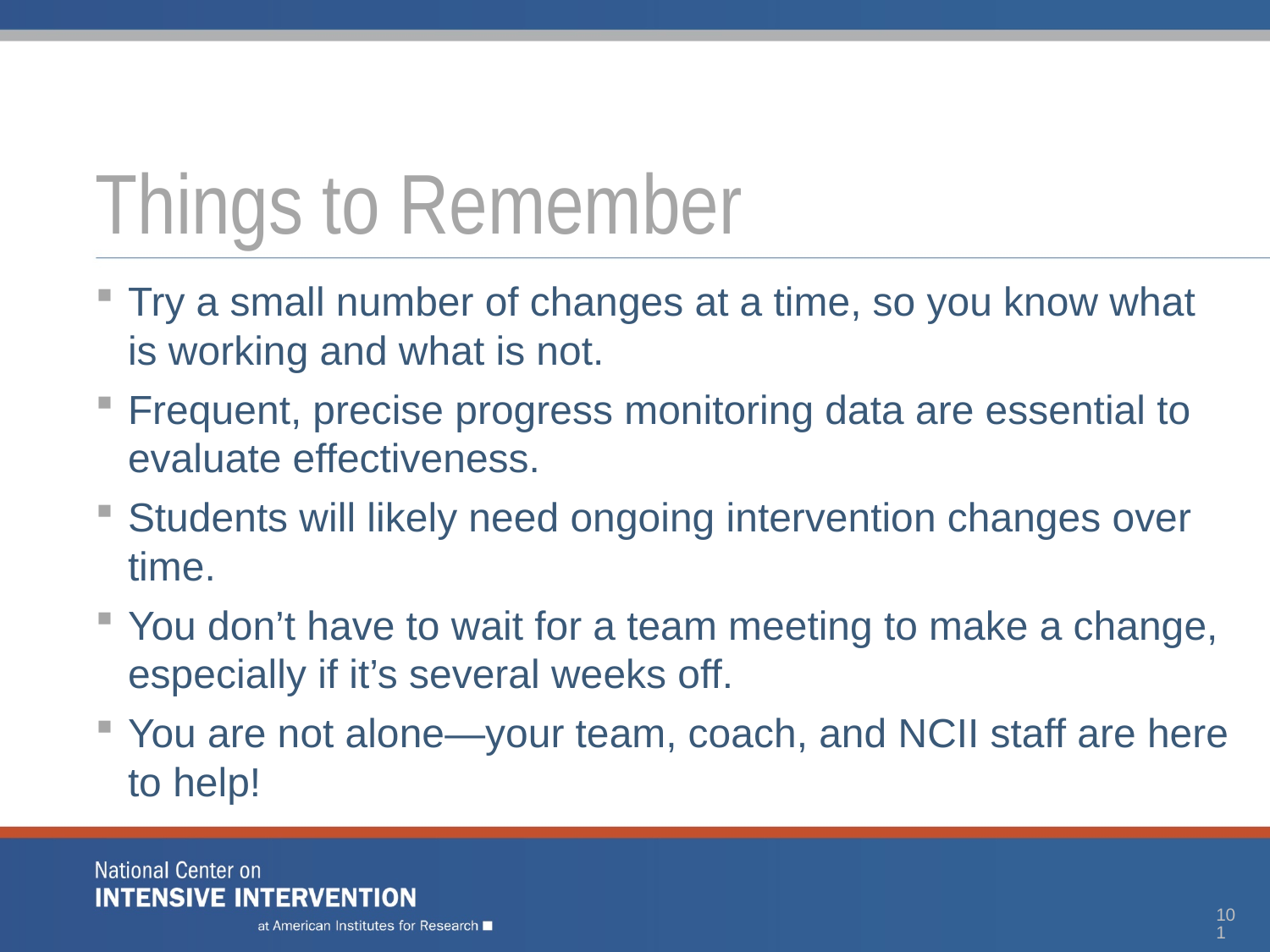

# Things to Remember
Try a small number of changes at a time, so you know what is working and what is not.
Frequent, precise progress monitoring data are essential to evaluate effectiveness.
Students will likely need ongoing intervention changes over time.
You don’t have to wait for a team meeting to make a change, especially if it’s several weeks off.
You are not alone—your team, coach, and NCII staff are here to help!
101